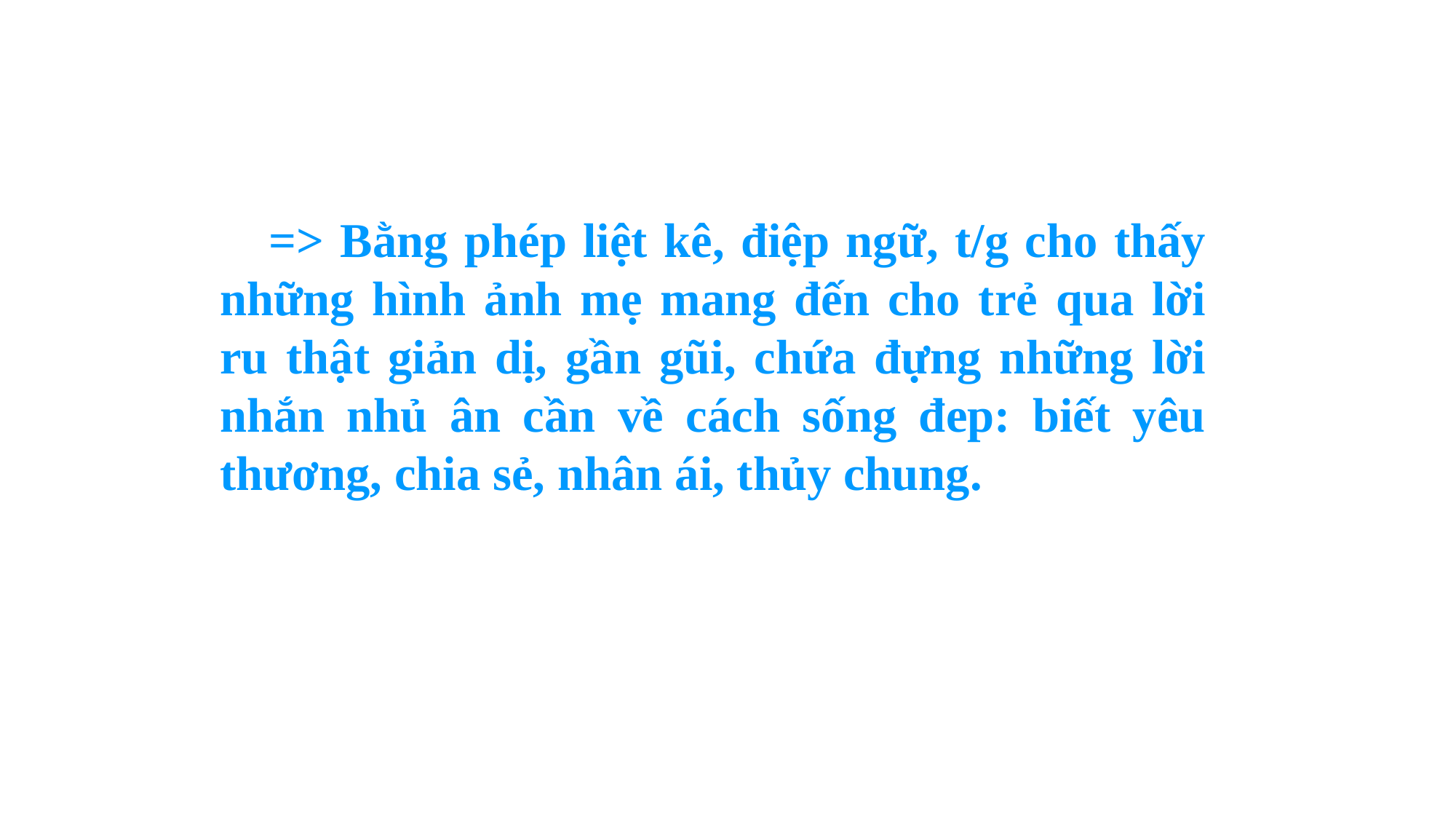

=> Bằng phép liệt kê, điệp ngữ, t/g cho thấy những hình ảnh mẹ mang đến cho trẻ qua lời ru thật giản dị, gần gũi, chứa đựng những lời nhắn nhủ ân cần về cách sống đep: biết yêu thương, chia sẻ, nhân ái, thủy chung.